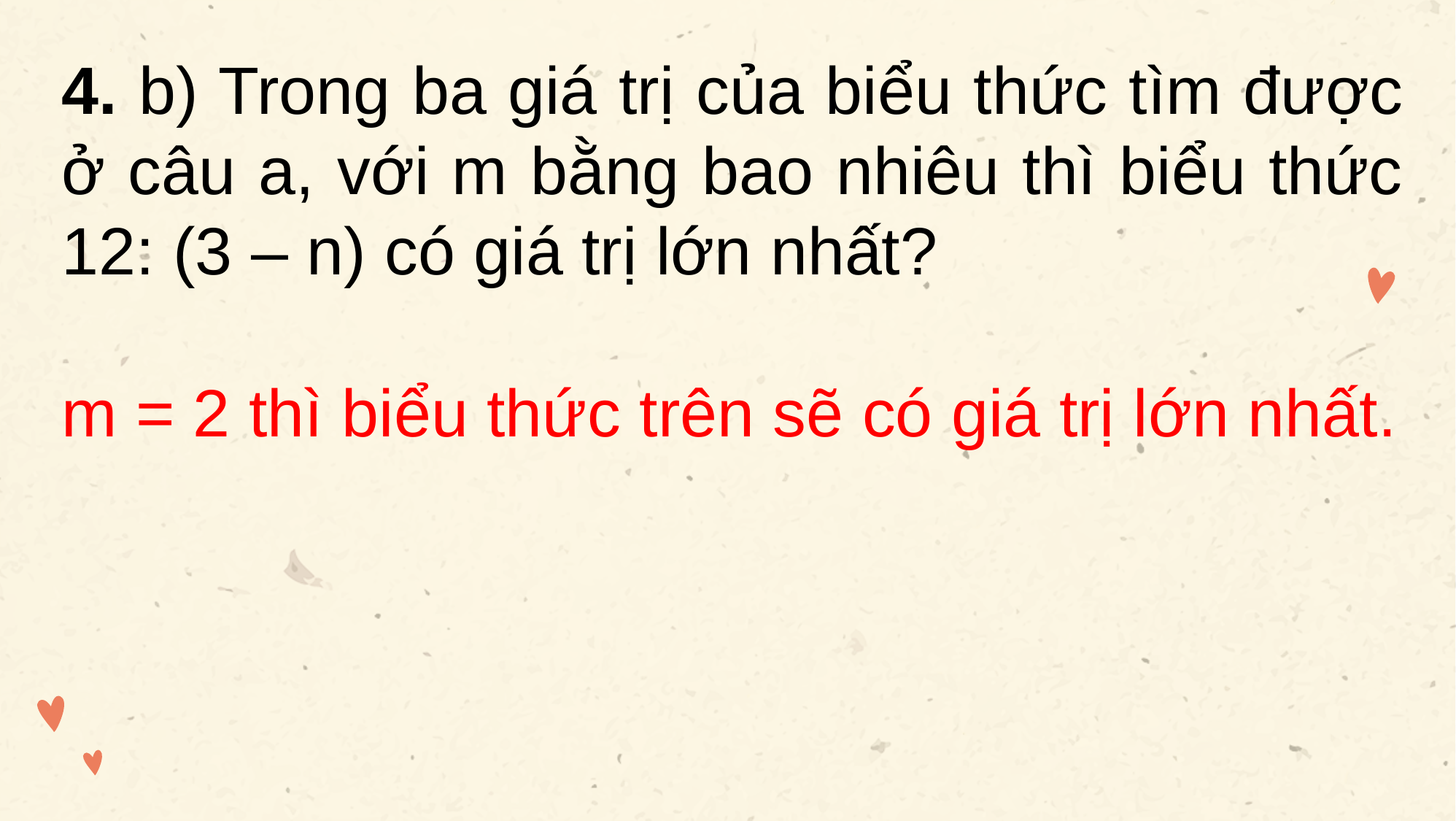

4. b) Trong ba giá trị của biểu thức tìm được ở câu a, với m bằng bao nhiêu thì biểu thức 12: (3 – n) có giá trị lớn nhất?
m = 2 thì biểu thức trên sẽ có giá trị lớn nhất.